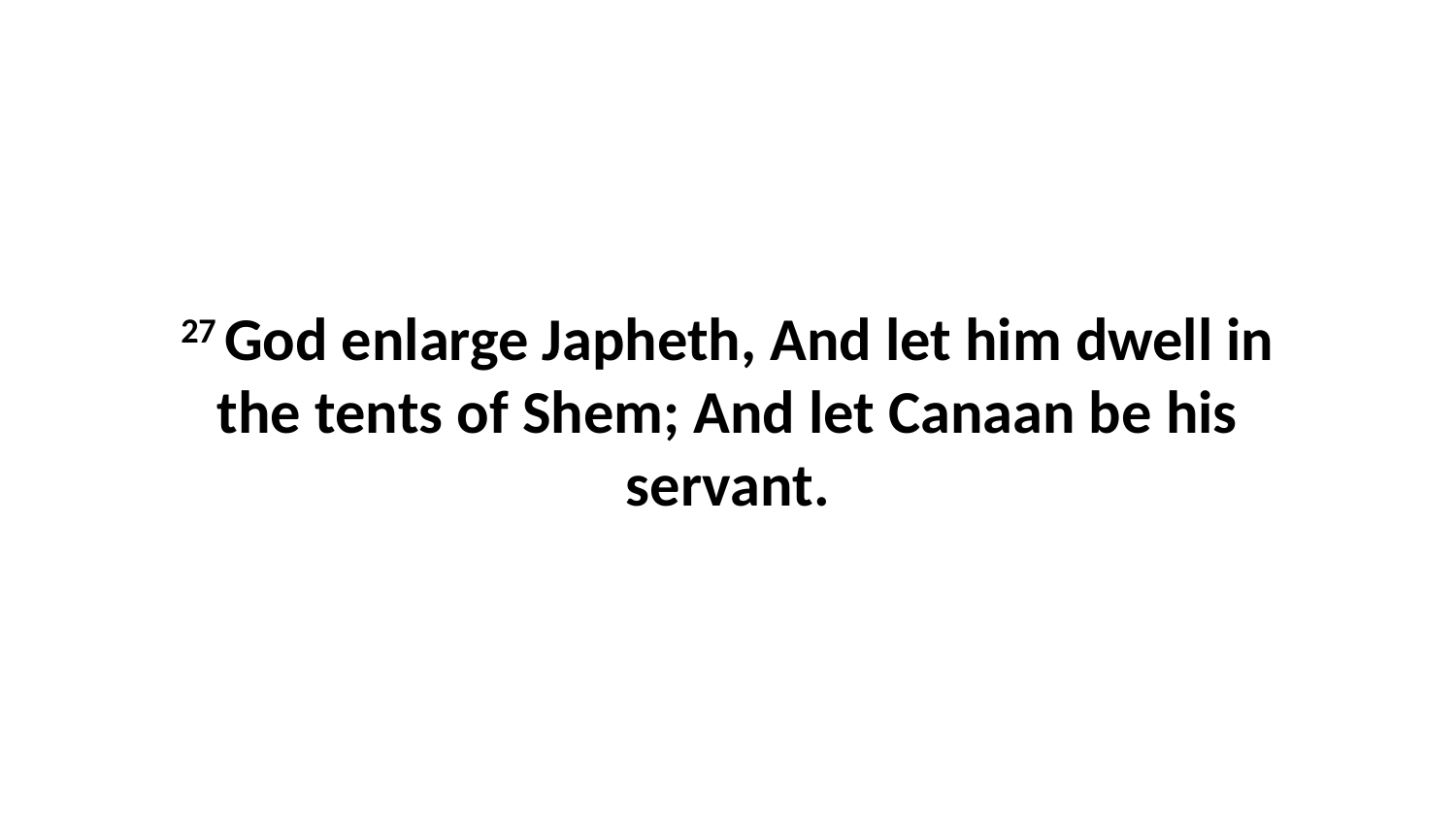

27 God enlarge Japheth, And let him dwell in the tents of Shem; And let Canaan be his servant.